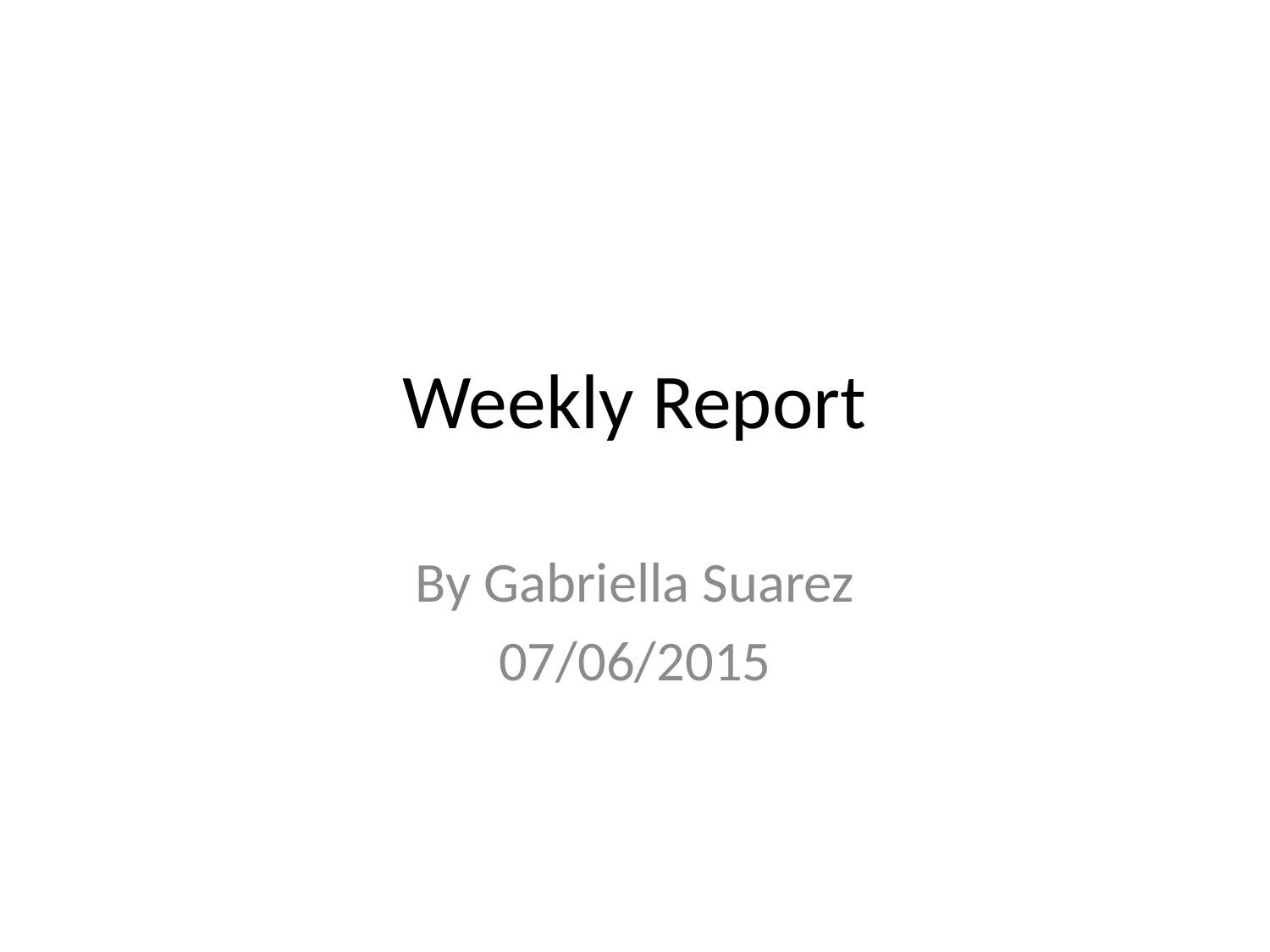

# Weekly Report
By Gabriella Suarez
07/06/2015